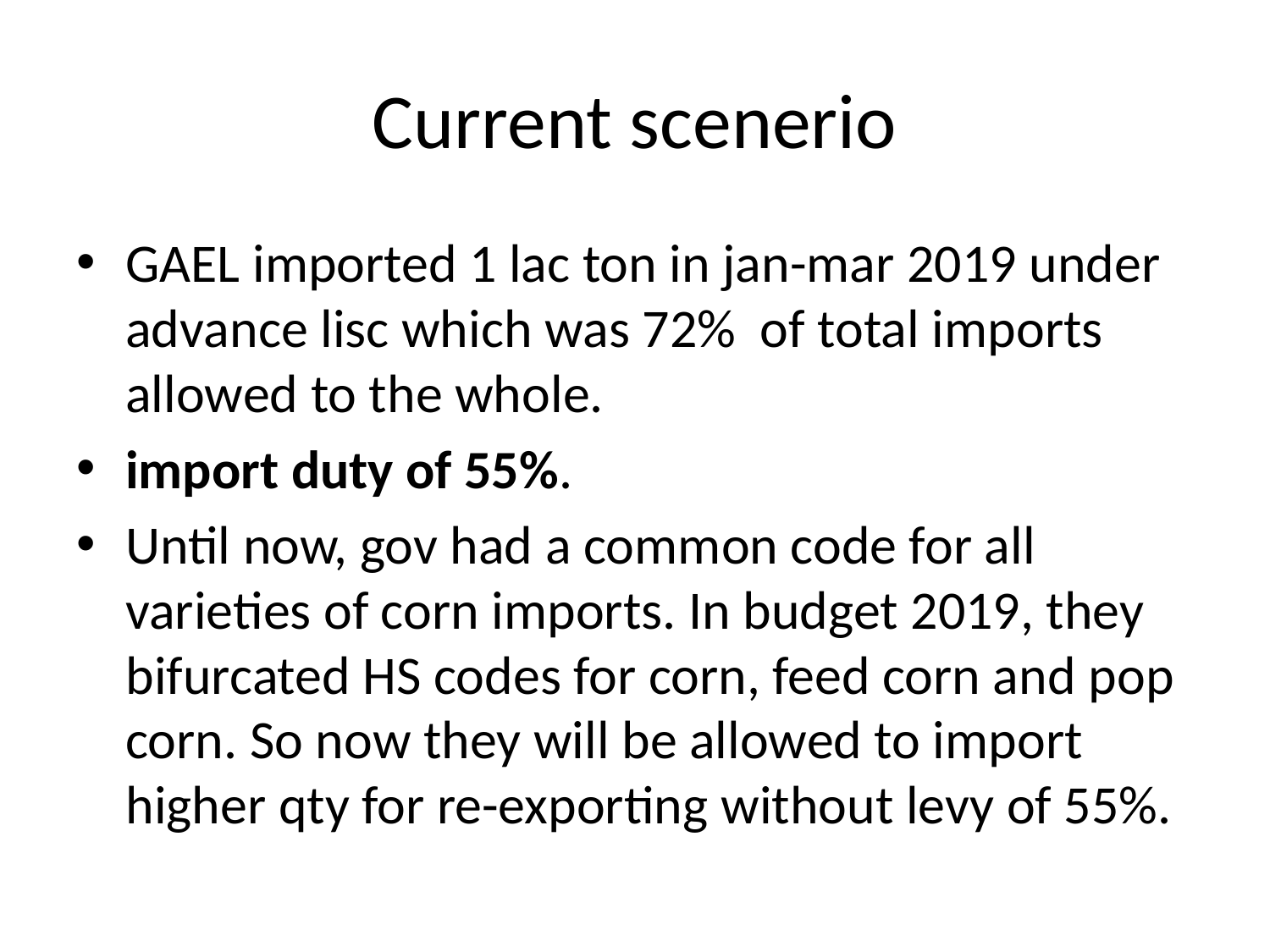

# Current scenerio
GAEL imported 1 lac ton in jan-mar 2019 under advance lisc which was 72%  of total imports allowed to the whole.
import duty of 55%.
Until now, gov had a common code for all varieties of corn imports. In budget 2019, they bifurcated HS codes for corn, feed corn and pop corn. So now they will be allowed to import higher qty for re-exporting without levy of 55%.